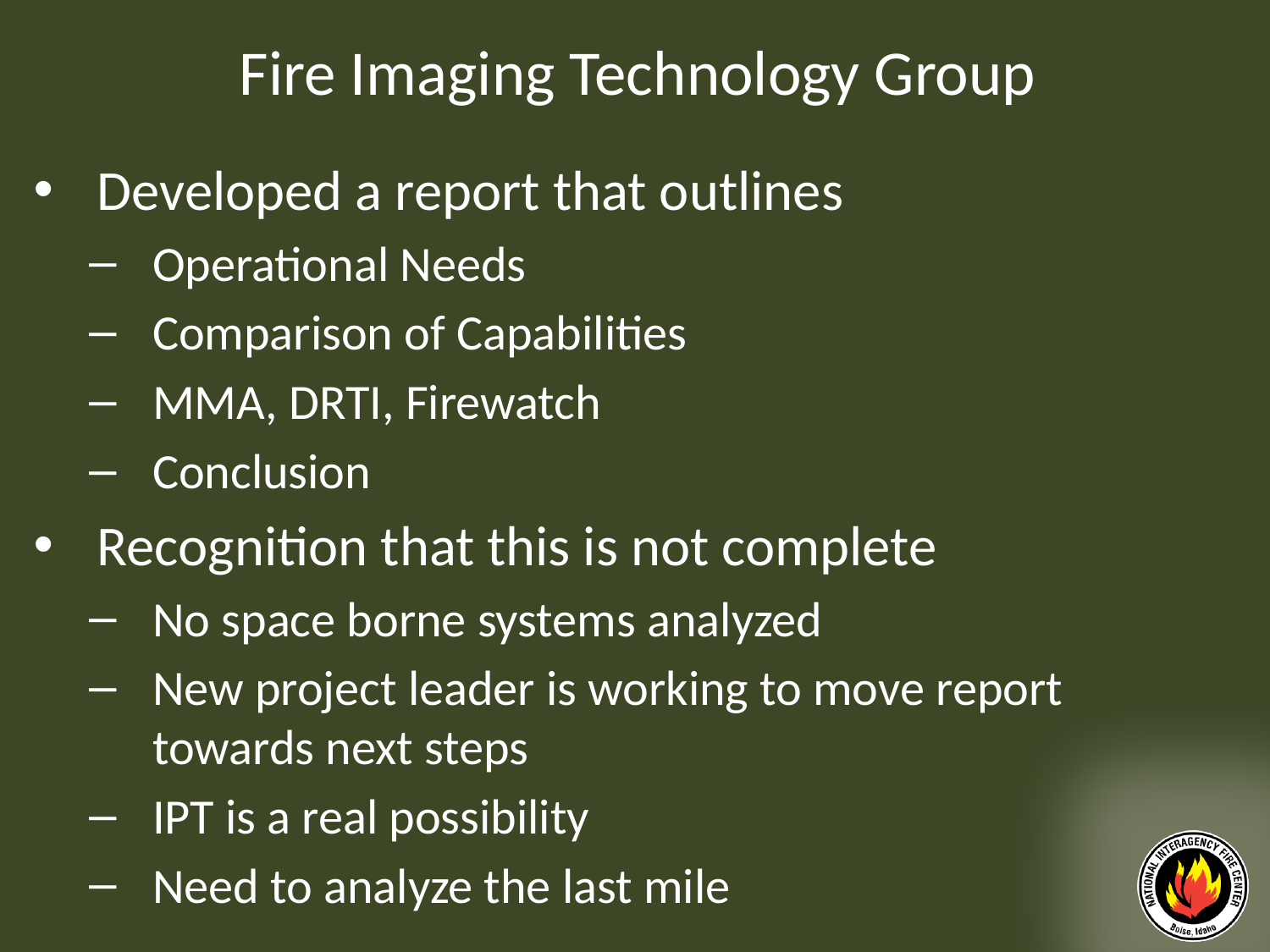

Fire Imaging Technology Group
Developed a report that outlines
Operational Needs
Comparison of Capabilities
MMA, DRTI, Firewatch
Conclusion
Recognition that this is not complete
No space borne systems analyzed
New project leader is working to move report towards next steps
IPT is a real possibility
Need to analyze the last mile